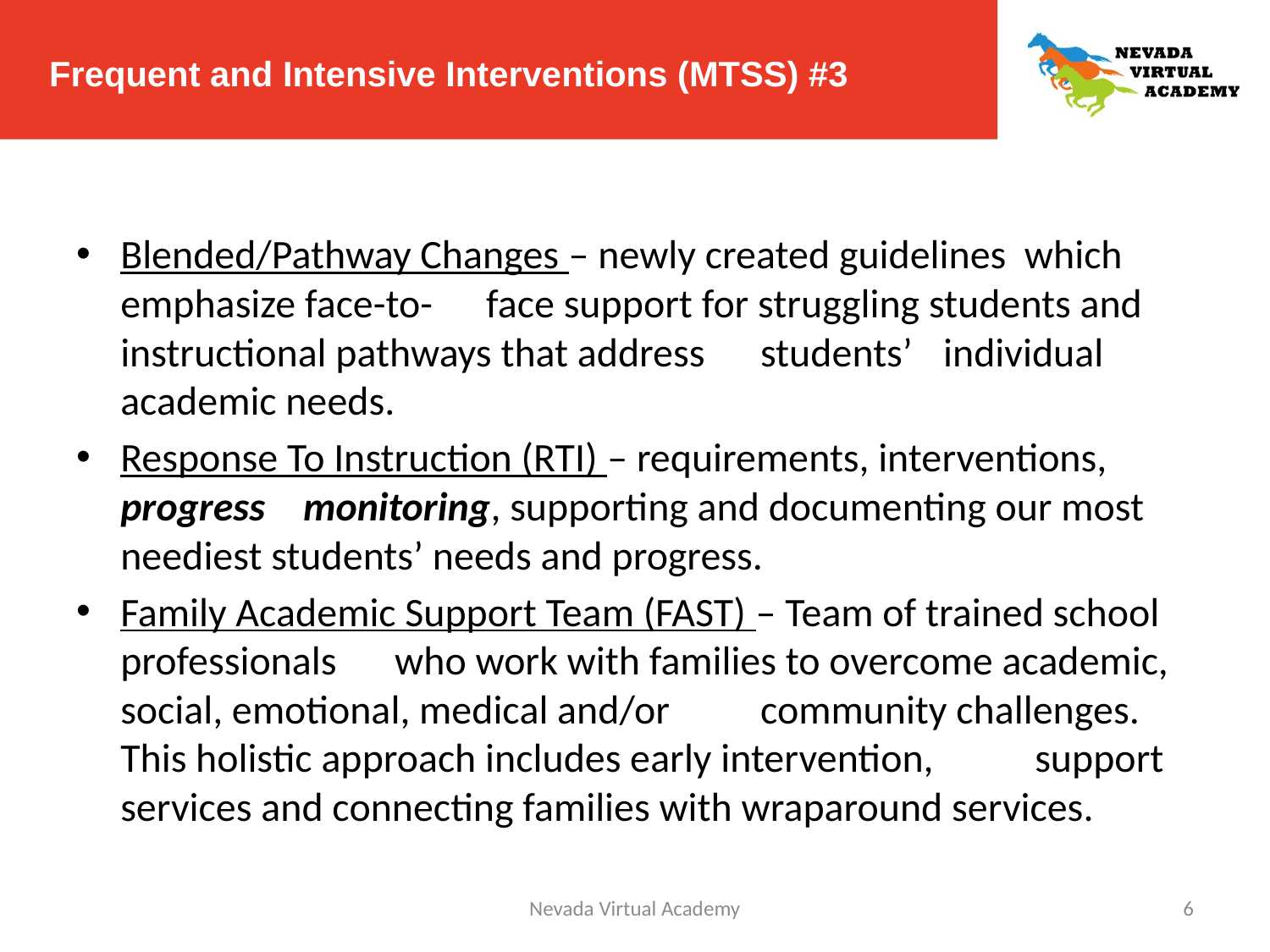

# Frequent and Intensive Interventions (MTSS) #3
Blended/Pathway Changes – newly created guidelines  which emphasize face-to-	face support for struggling students and instructional pathways that address 	students’ 	individual academic needs.
Response To Instruction (RTI) – requirements, interventions, progress 	monitoring, supporting and documenting our most neediest students’ needs and progress.
Family Academic Support Team (FAST) – Team of trained school professionals 	who work with families to overcome academic, social, emotional, medical and/or 	community challenges.  This holistic approach includes early intervention, 	support services and connecting families with wraparound services.

Nevada Virtual Academy
6